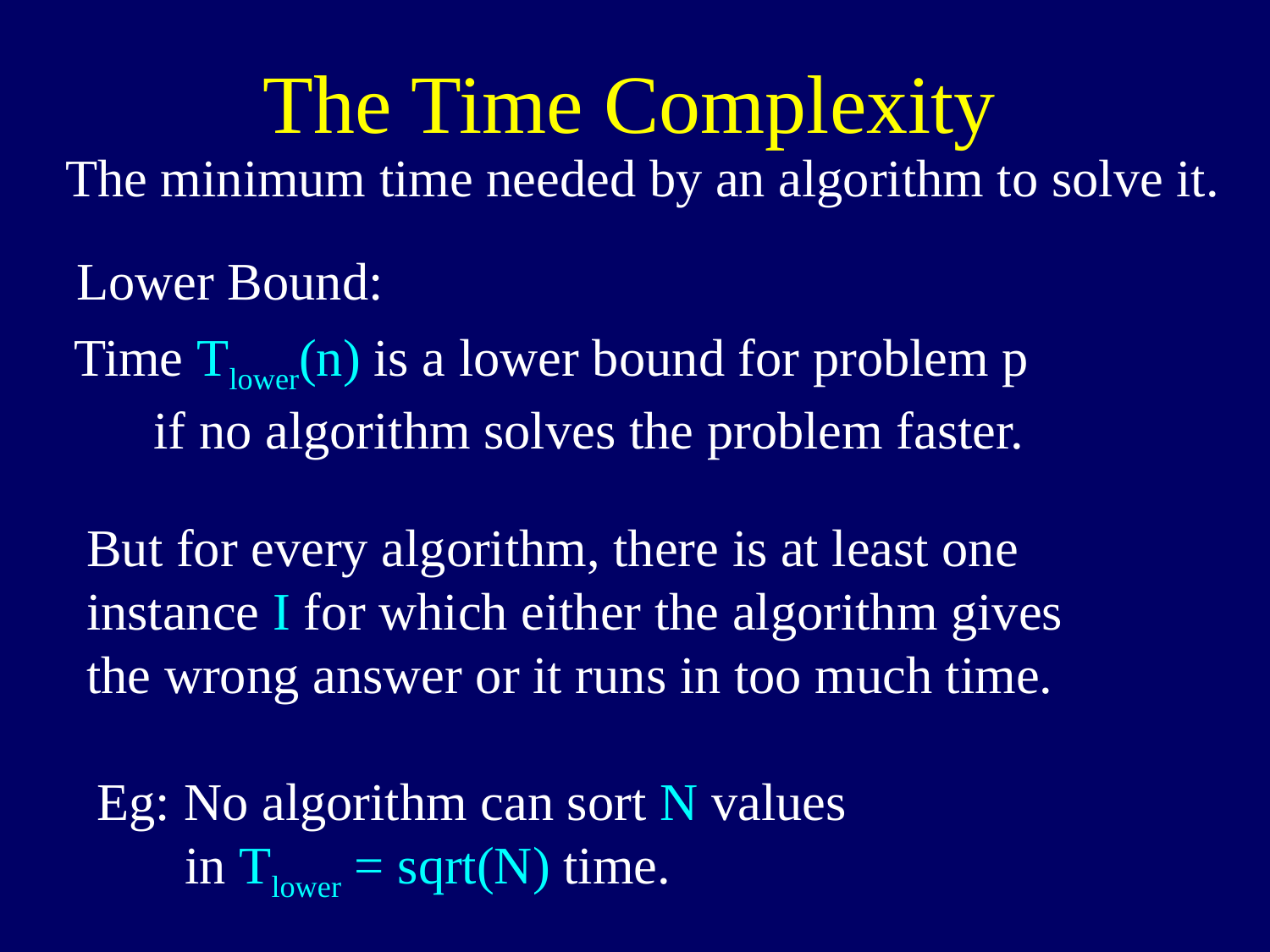

# The Time Complexity
The minimum time needed by an algorithm to solve it.
Lower Bound:
Time Tlower(n) is a lower bound for problem p
      if no algorithm solves the problem faster.
But for every algorithm, there is at least one instance I for which either the algorithm gives the wrong answer or it runs in too much time.
Eg: No algorithm can sort N values
   in Tlower = sqrt(N) time.